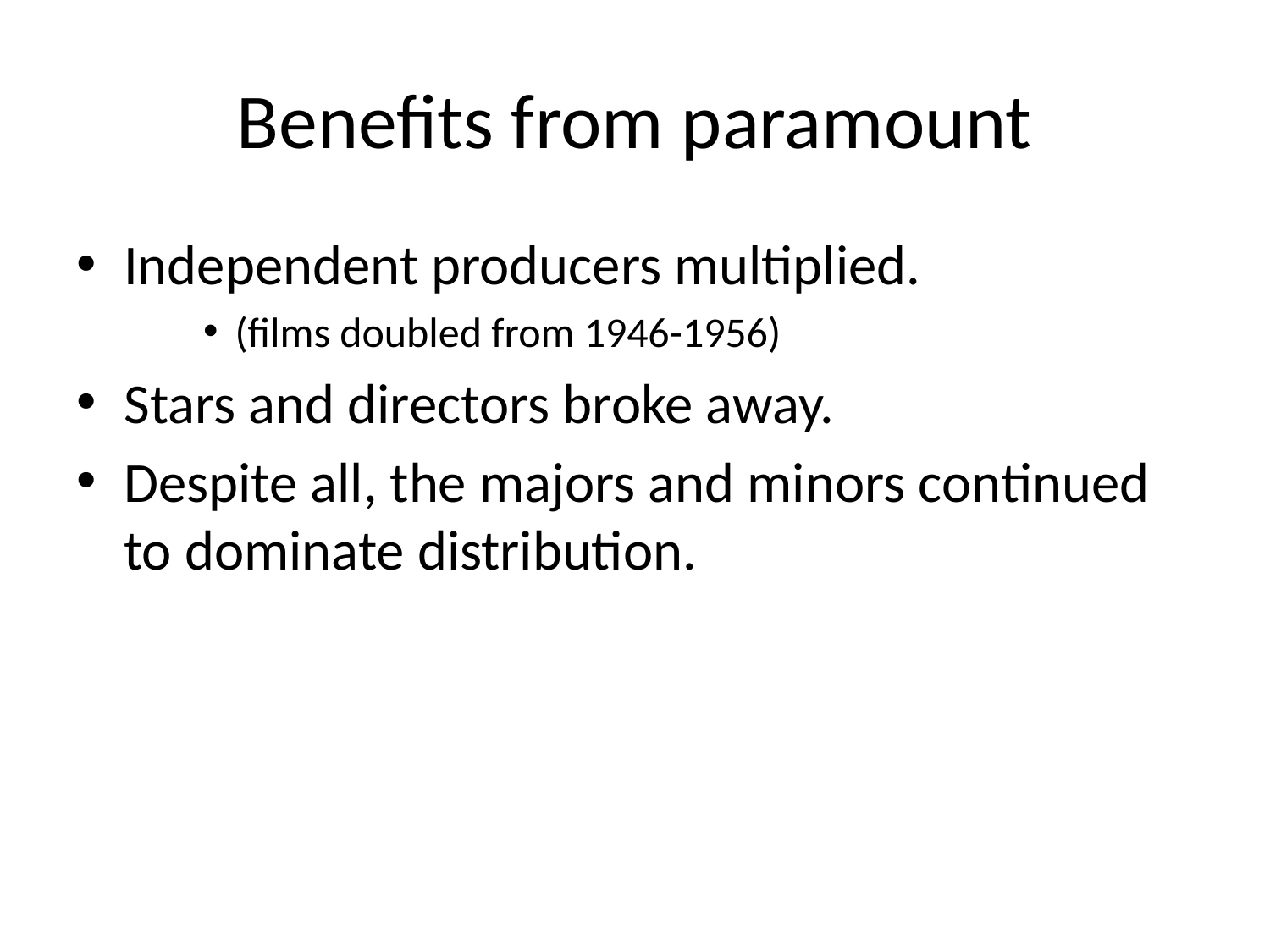

# Benefits from paramount
Independent producers multiplied.
(films doubled from 1946-1956)
Stars and directors broke away.
Despite all, the majors and minors continued to dominate distribution.